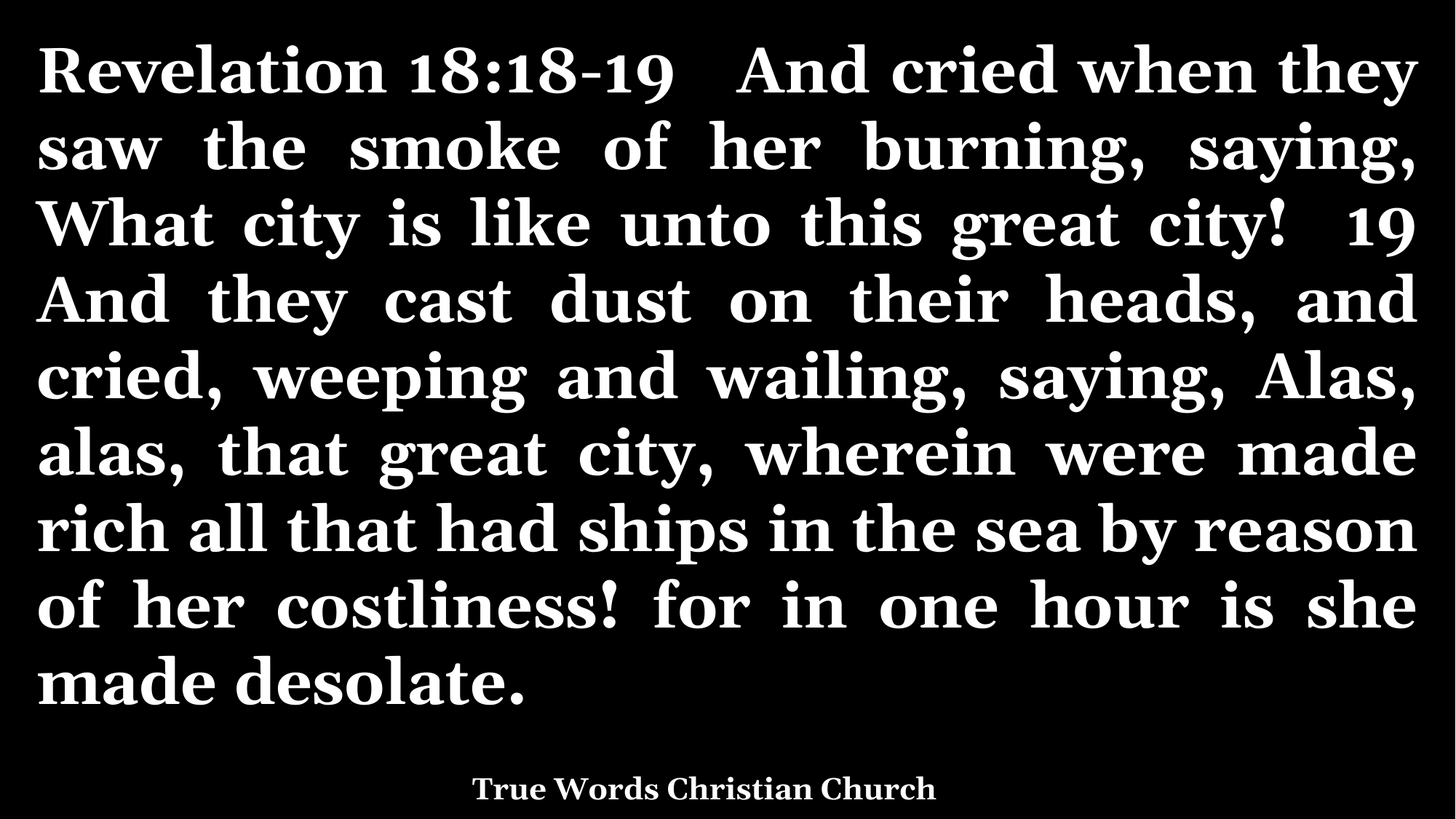

Revelation 18:18-19   And cried when they saw the smoke of her burning, saying, What city is like unto this great city!  19 And they cast dust on their heads, and cried, weeping and wailing, saying, Alas, alas, that great city, wherein were made rich all that had ships in the sea by reason of her costliness! for in one hour is she made desolate.
True Words Christian Church